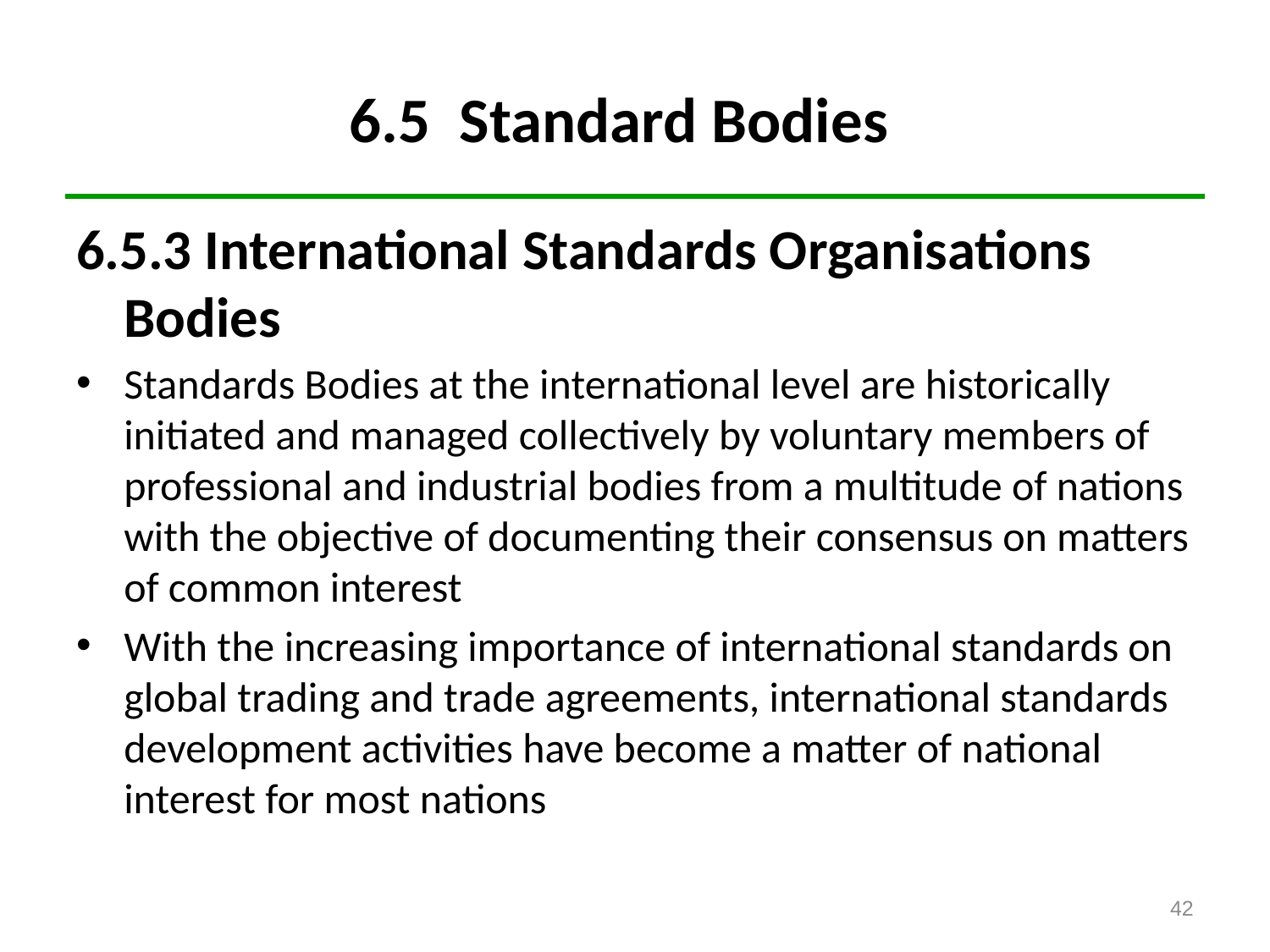

# 6.5  Standard Bodies
6.5.3 International Standards Organisations 	Bodies
Standards Bodies at the international level are historically initiated and managed collectively by voluntary members of professional and industrial bodies from a multitude of nations with the objective of documenting their consensus on matters of common interest
With the increasing importance of international standards on global trading and trade agreements, international standards development activities have become a matter of national interest for most nations

42